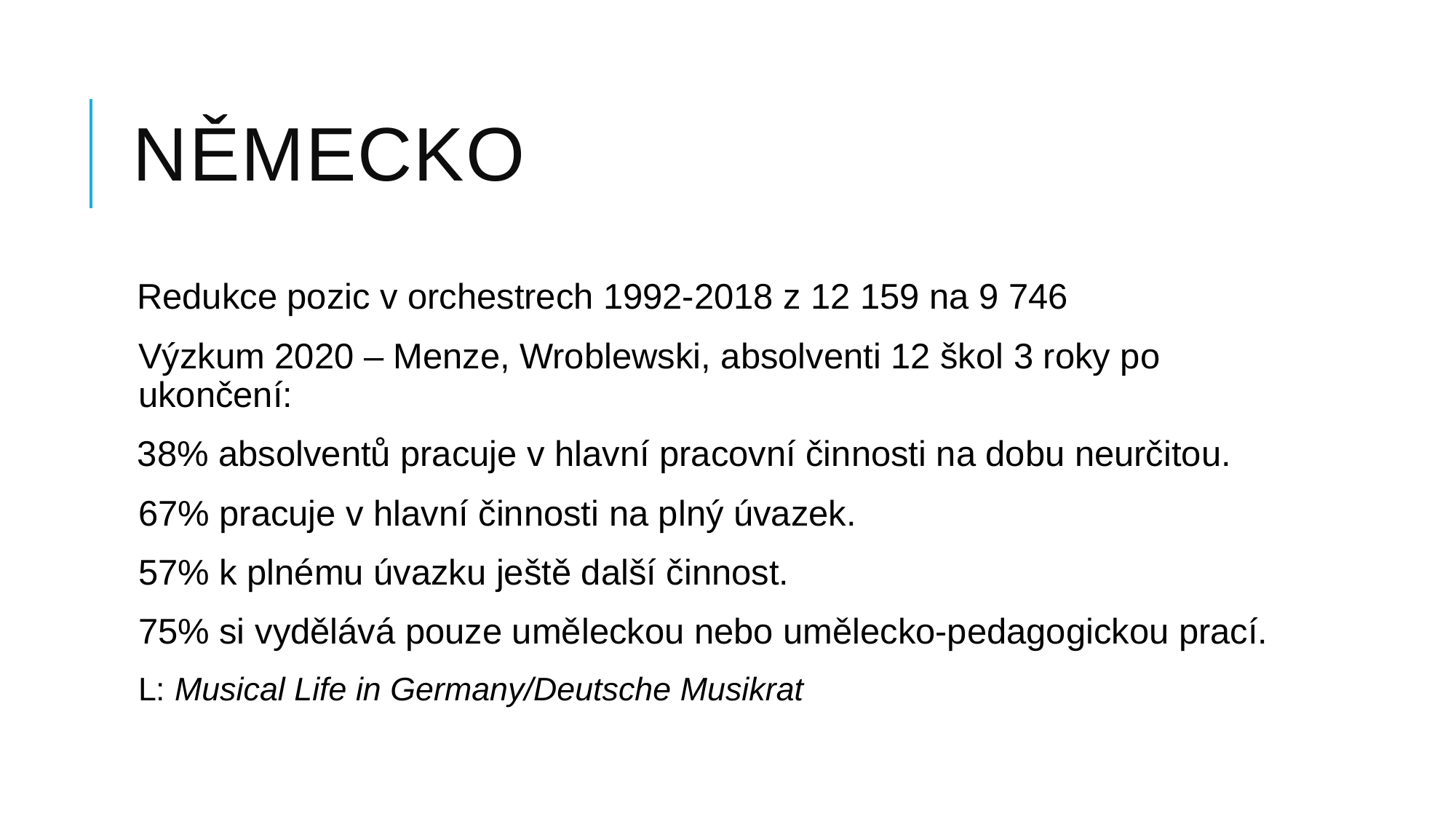

# německo
 Redukce pozic v orchestrech 1992-2018 z 12 159 na 9 746
Výzkum 2020 – Menze, Wroblewski, absolventi 12 škol 3 roky po ukončení:
 38% absolventů pracuje v hlavní pracovní činnosti na dobu neurčitou.
67% pracuje v hlavní činnosti na plný úvazek.
57% k plnému úvazku ještě další činnost.
75% si vydělává pouze uměleckou nebo umělecko-pedagogickou prací.
L: Musical Life in Germany/Deutsche Musikrat